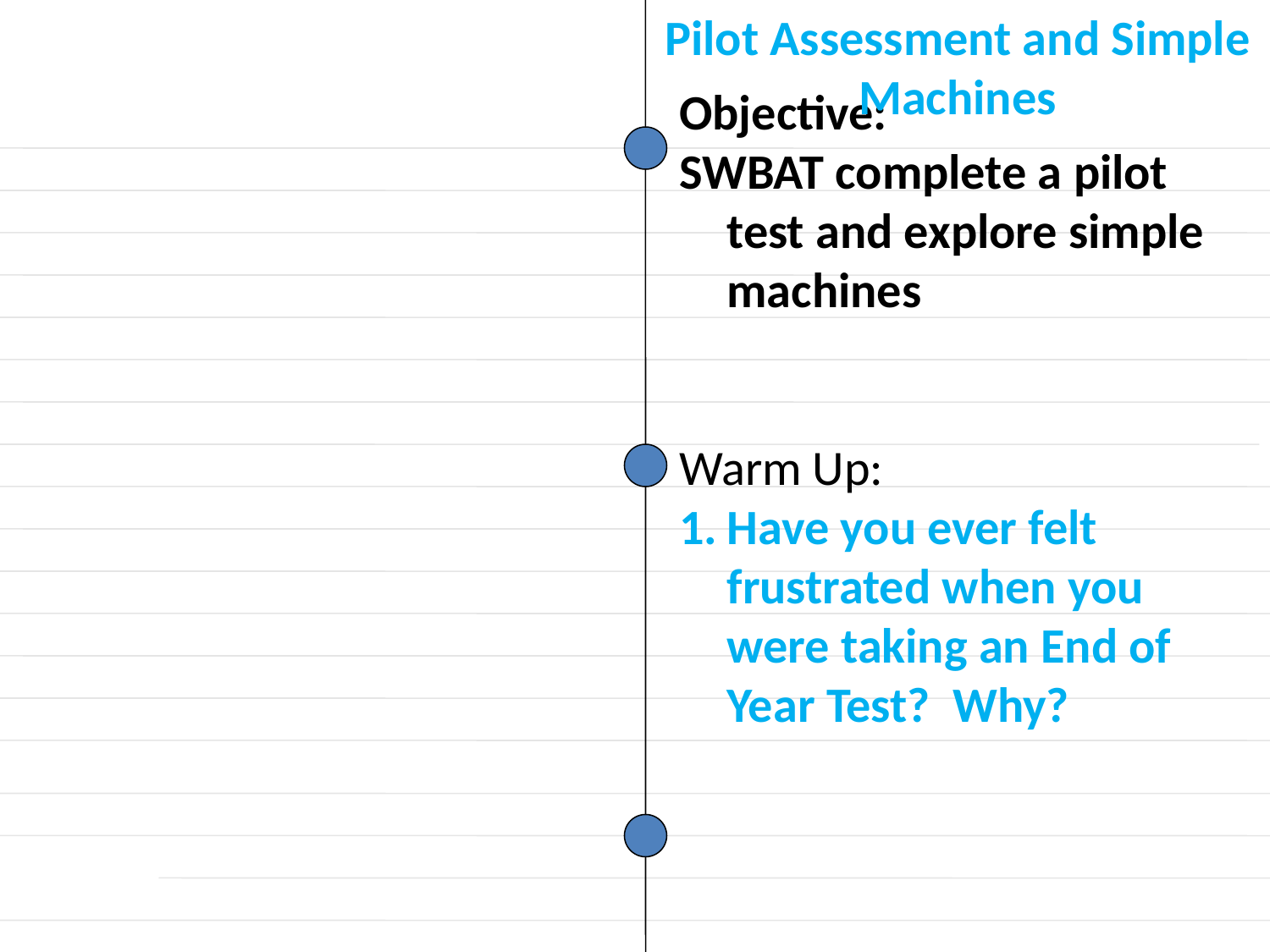

Pilot Assessment and Simple Machines

Objective:
SWBAT complete a pilot test and explore simple machines

Warm Up:
Have you ever felt frustrated when you were taking an End of Year Test?  Why?